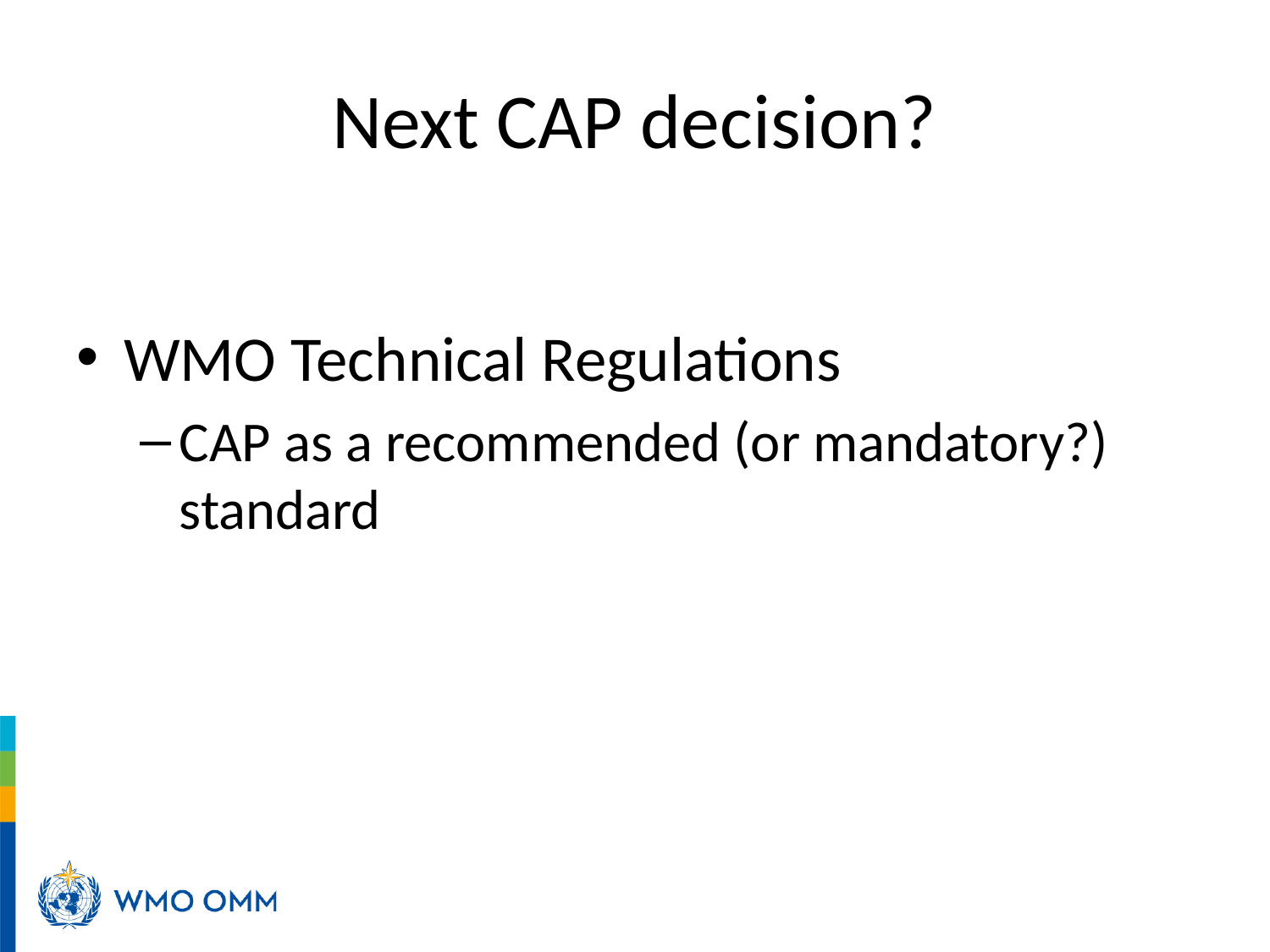

# Next CAP decision?

WMO Technical Regulations
CAP as a recommended (or mandatory?) standard